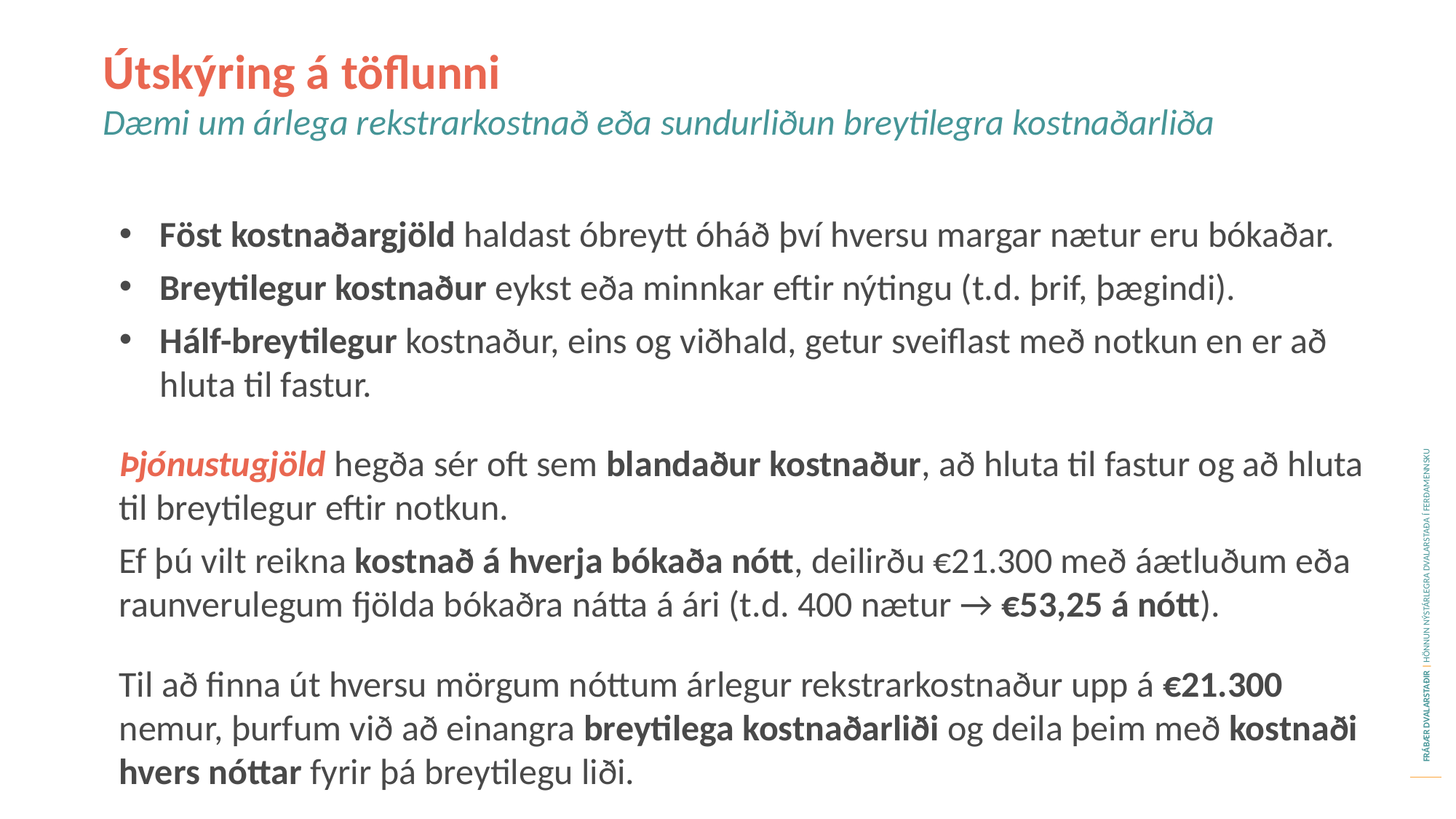

Útskýring á töflunni
Dæmi um árlega rekstrarkostnað eða sundurliðun breytilegra kostnaðarliða

Föst kostnaðargjöld haldast óbreytt óháð því hversu margar nætur eru bókaðar.
Breytilegur kostnaður eykst eða minnkar eftir nýtingu (t.d. þrif, þægindi).
Hálf-breytilegur kostnaður, eins og viðhald, getur sveiflast með notkun en er að hluta til fastur.

Þjónustugjöld hegða sér oft sem blandaður kostnaður, að hluta til fastur og að hluta til breytilegur eftir notkun.
Ef þú vilt reikna kostnað á hverja bókaða nótt, deilirðu €21.300 með áætluðum eða raunverulegum fjölda bókaðra nátta á ári (t.d. 400 nætur → €53,25 á nótt).

Til að finna út hversu mörgum nóttum árlegur rekstrarkostnaður upp á €21.300 nemur, þurfum við að einangra breytilega kostnaðarliði og deila þeim með kostnaði hvers nóttar fyrir þá breytilegu liði.